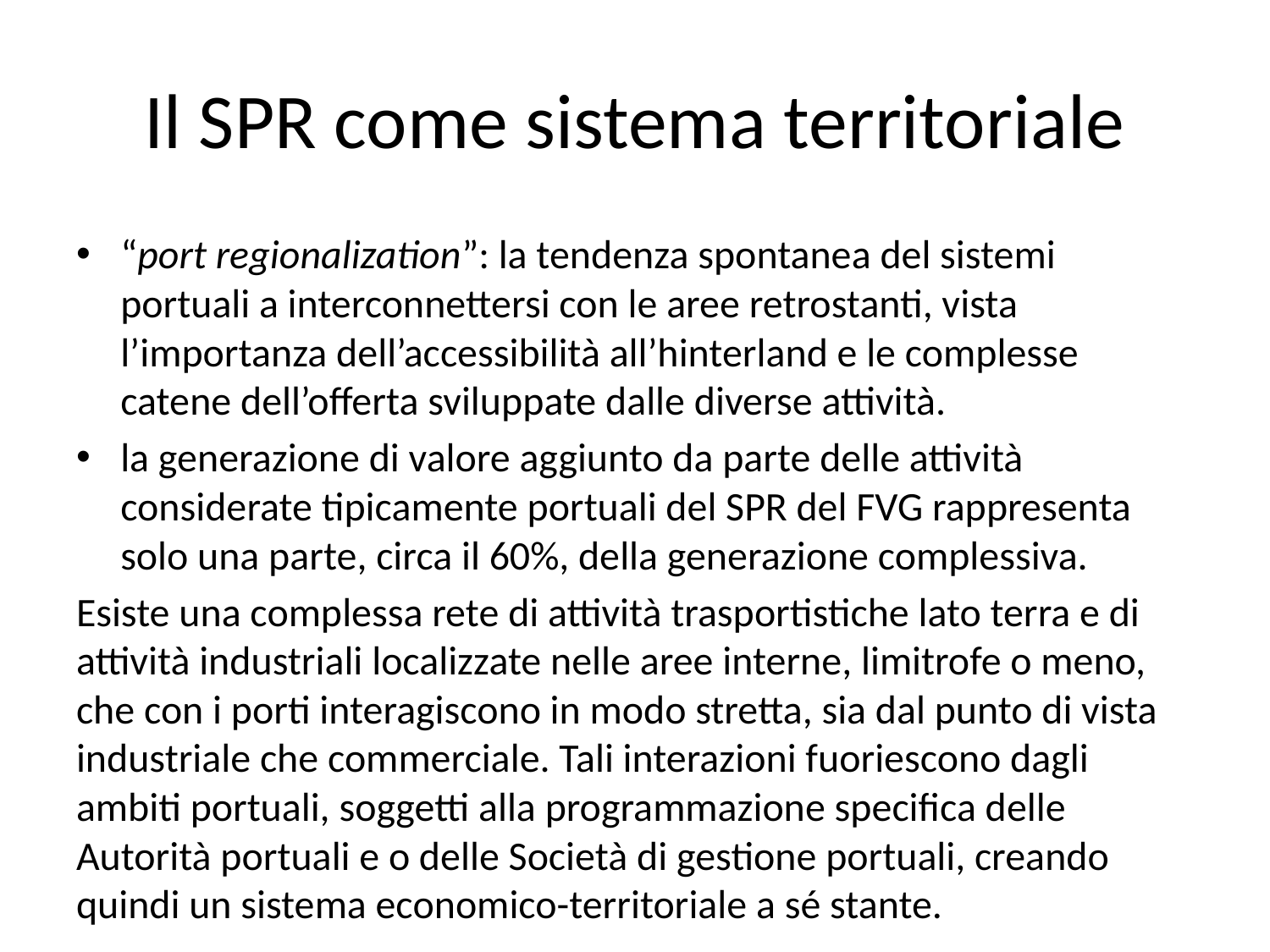

# Il SPR come sistema territoriale
“port regionalization”: la tendenza spontanea del sistemi portuali a interconnettersi con le aree retrostanti, vista l’importanza dell’accessibilità all’hinterland e le complesse catene dell’offerta sviluppate dalle diverse attività.
la generazione di valore aggiunto da parte delle attività considerate tipicamente portuali del SPR del FVG rappresenta solo una parte, circa il 60%, della generazione complessiva.
Esiste una complessa rete di attività trasportistiche lato terra e di attività industriali localizzate nelle aree interne, limitrofe o meno, che con i porti interagiscono in modo stretta, sia dal punto di vista industriale che commerciale. Tali interazioni fuoriescono dagli ambiti portuali, soggetti alla programmazione specifica delle Autorità portuali e o delle Società di gestione portuali, creando quindi un sistema economico-territoriale a sé stante.